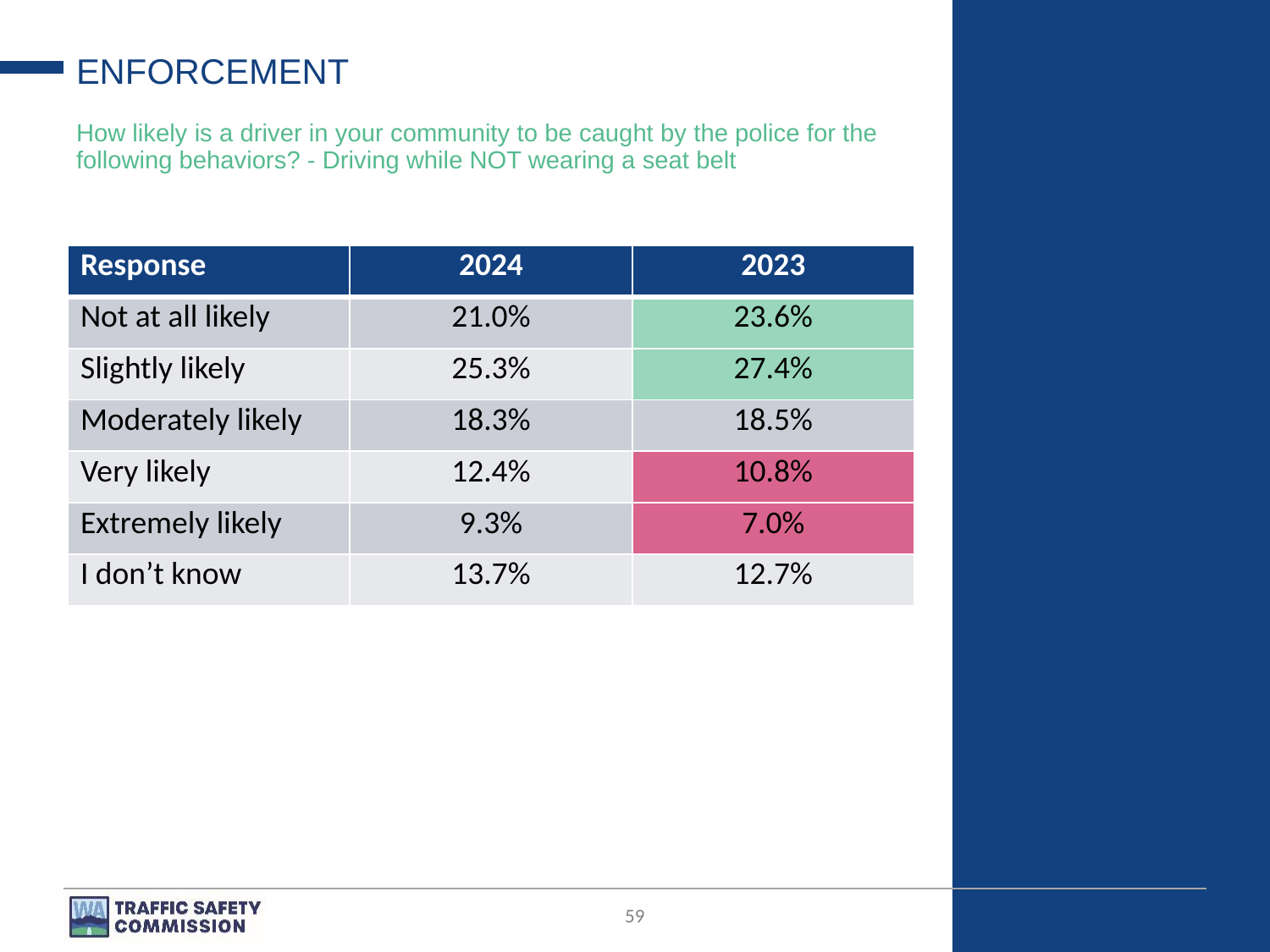

# ENFORCEMENT
How likely is a driver in your community to be caught by the police for the following behaviors? - Driving while NOT wearing a seat belt
| Response | 2024 | 2023 |
| --- | --- | --- |
| Not at all likely | 21.0% | 23.6% |
| Slightly likely | 25.3% | 27.4% |
| Moderately likely | 18.3% | 18.5% |
| Very likely | 12.4% | 10.8% |
| Extremely likely | 9.3% | 7.0% |
| I don’t know | 13.7% | 12.7% |